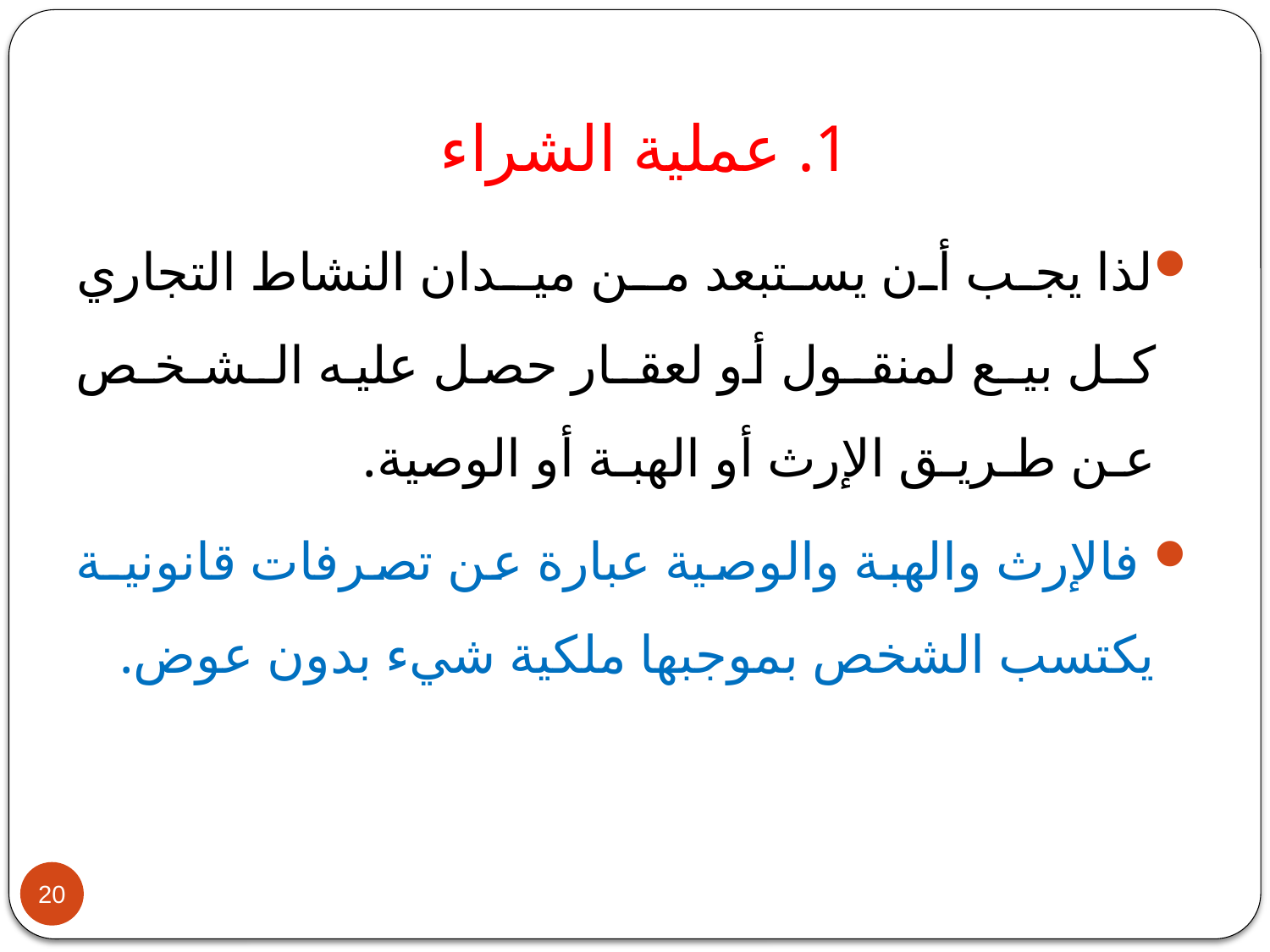

# 1. عملية الشراء
لذا يجب أن يستبعد مـن ميـدان النشاط التجاري كـل بيـع لمنقـول أو لعقـار حصل عليه الـشـخـص عـن طـريـق الإرث أو الهبـة أو الوصية.
 فالإرث والهبة والوصية عبارة عن تصرفات قانونيـة يكتسب الشخص بموجبها ملكية شيء بدون عوض.
20